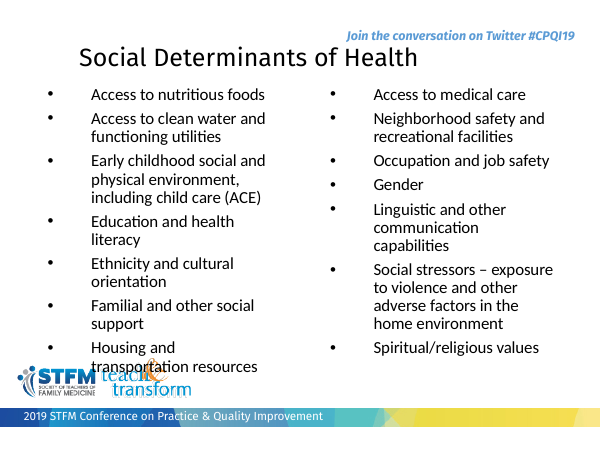

#
Social Determinants of Health
Access to medical care
Neighborhood safety and recreational facilities
Occupation and job safety
Gender
Linguistic and other communication capabilities
Social stressors – exposure to violence and other adverse factors in the home environment
Spiritual/religious values
Access to nutritious foods
Access to clean water and functioning utilities
Early childhood social and physical environment, including child care (ACE)
Education and health literacy
Ethnicity and cultural orientation
Familial and other social support
Housing and transportation resources